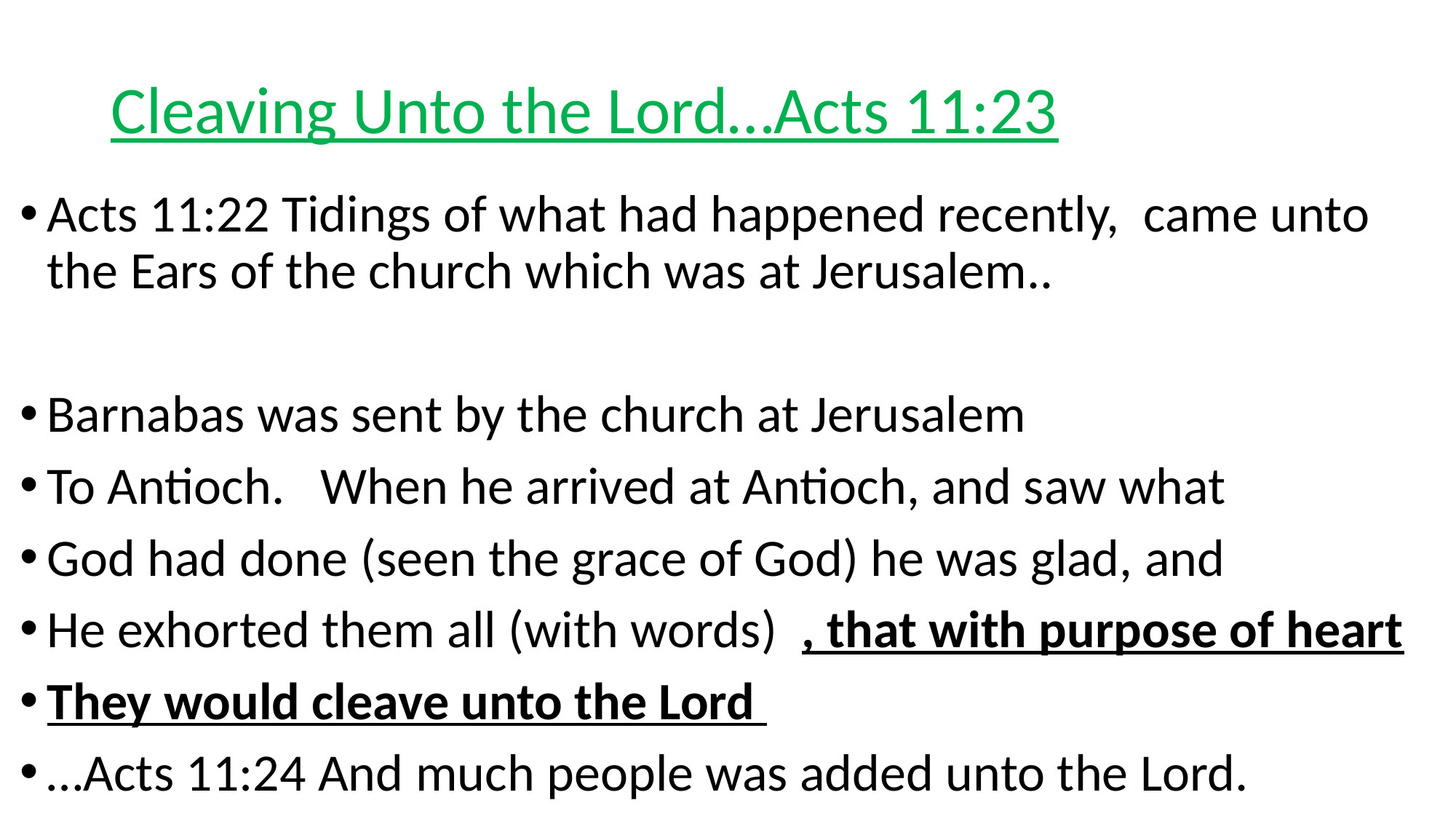

# Cleaving Unto the Lord…Acts 11:23
Acts 11:22 Tidings of what had happened recently,  came unto the Ears of the church which was at Jerusalem..

Barnabas was sent by the church at Jerusalem
To Antioch.   When he arrived at Antioch, and saw what
God had done (seen the grace of God) he was glad, and
He exhorted them all (with words)  , that with purpose of heart
They would cleave unto the Lord
…Acts 11:24 And much people was added unto the Lord.